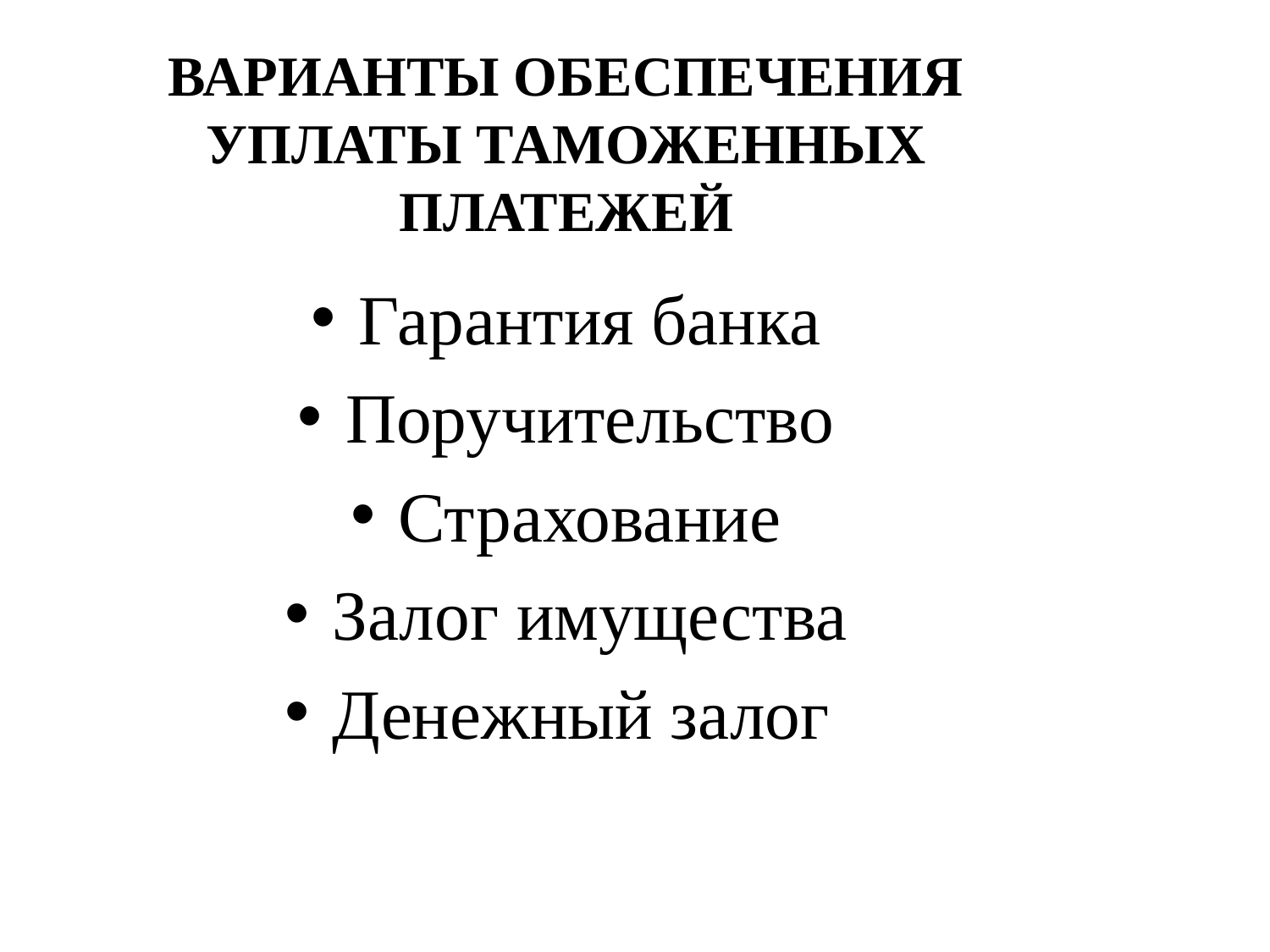

# ВАРИАНТЫ ОБЕСПЕЧЕНИЯ УПЛАТЫ ТАМОЖЕННЫХ ПЛАТЕЖЕЙ
Гарантия банка
Поручительство
Страхование
Залог имущества
Денежный залог